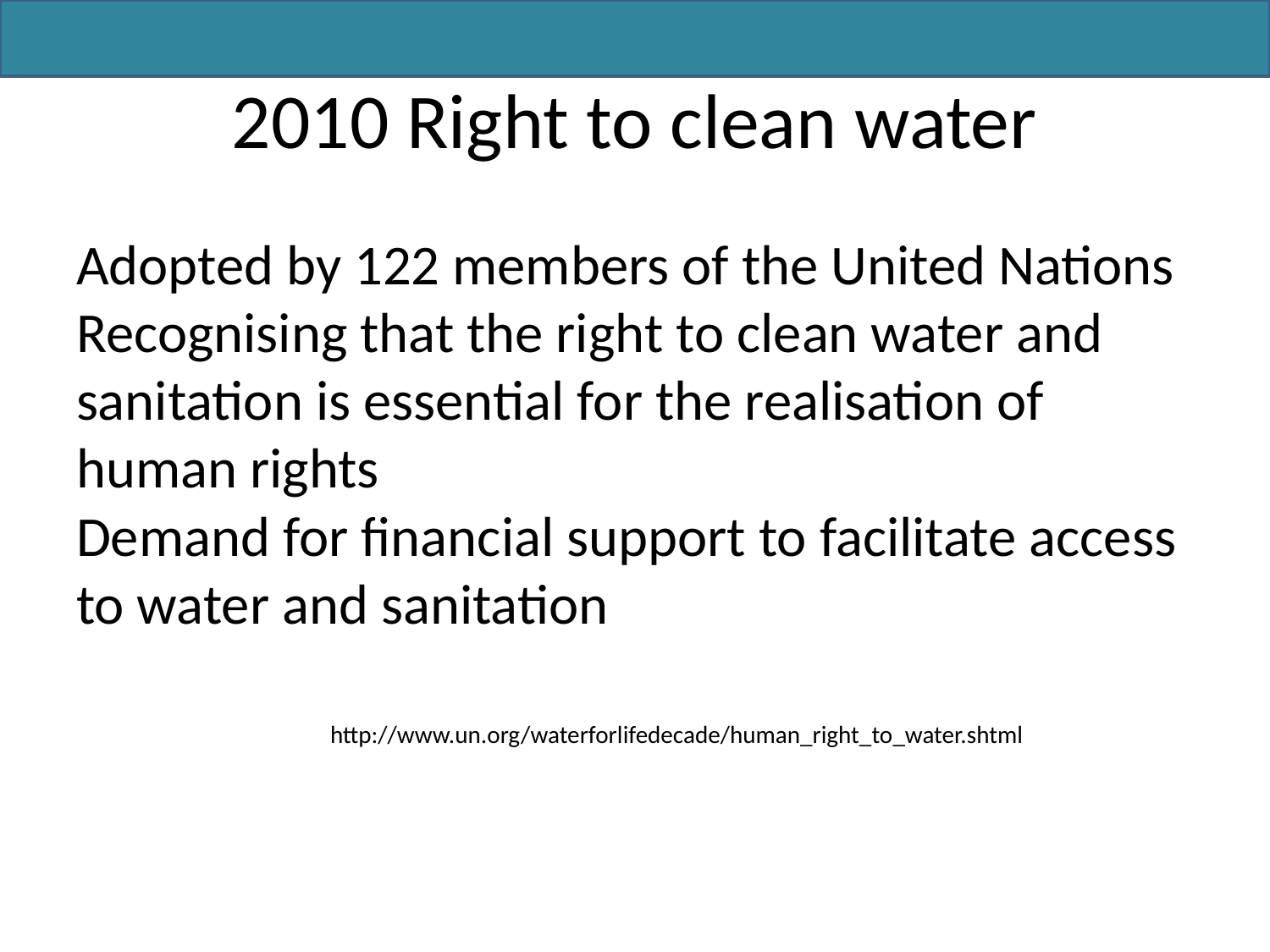

# 2010 Right to clean water
Adopted by 122 members of the United Nations
Recognising that the right to clean water and sanitation is essential for the realisation of human rights
Demand for financial support to facilitate access to water and sanitation

		http://www.un.org/waterforlifedecade/human_right_to_water.shtml